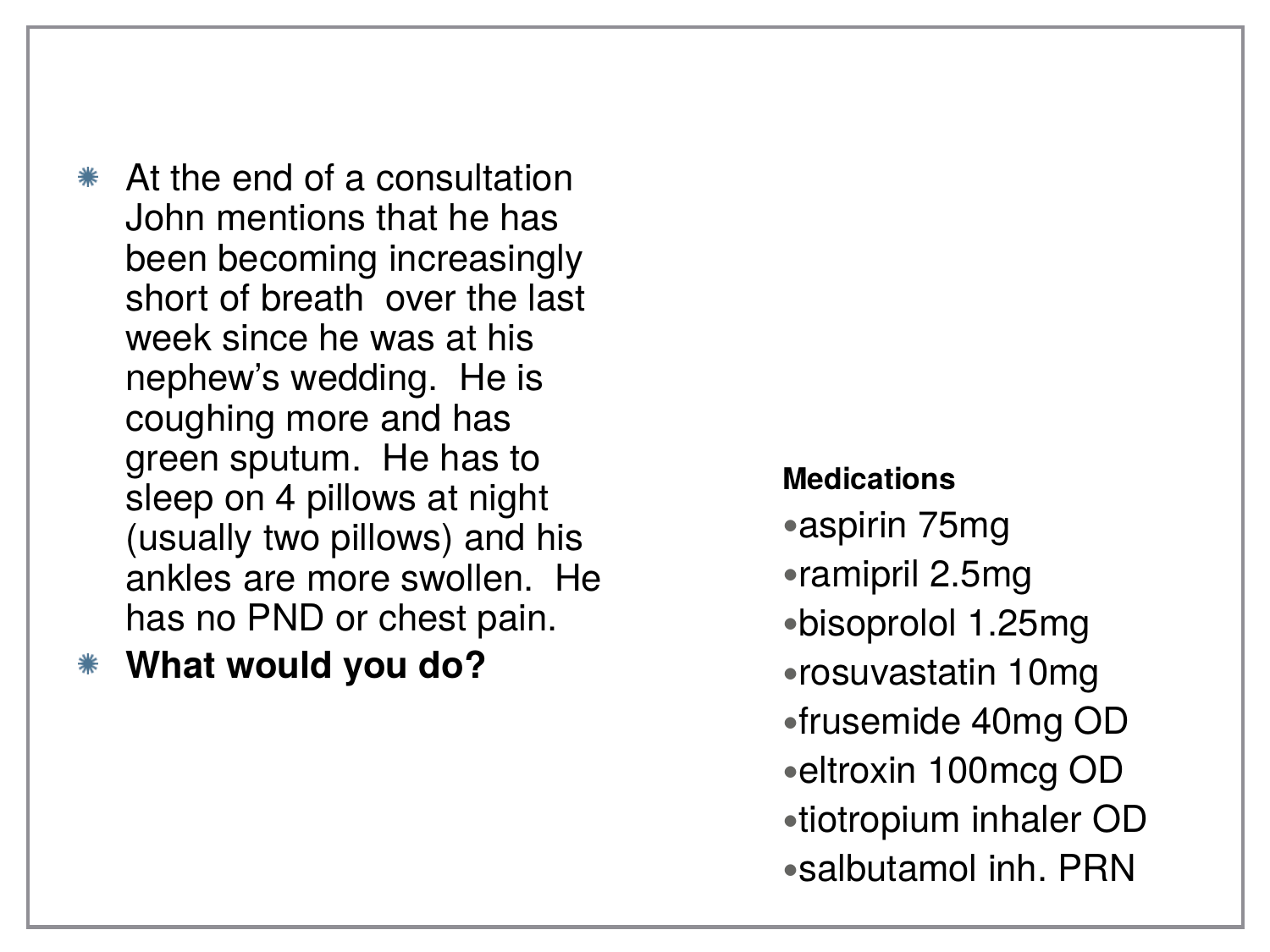

At the end of a consultation John mentions that he has been becoming increasingly short of breath  over the last week since he was at his nephew’s wedding.  He is coughing more and has green sputum.  He has to sleep on 4 pillows at night (usually two pillows) and his ankles are more swollen.  He has no PND or chest pain.
What would you do?
Medications
aspirin 75mg
ramipril 2.5mg
bisoprolol 1.25mg
rosuvastatin 10mg
frusemide 40mg OD
eltroxin 100mcg OD
tiotropium inhaler OD
salbutamol inh. PRN